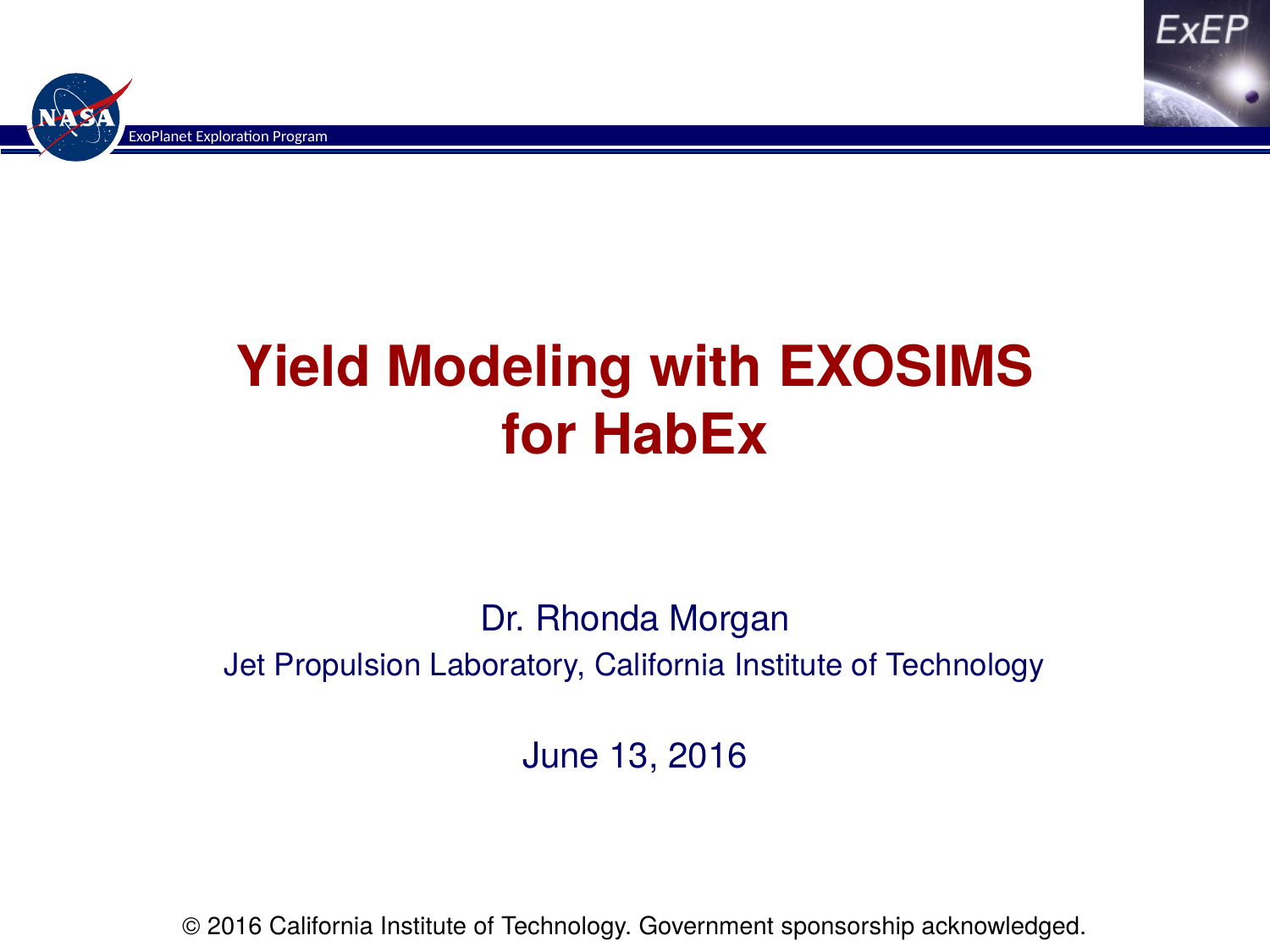

# Yield Modeling with EXOSIMS for HabEx

Dr. Rhonda Morgan
Jet Propulsion Laboratory, California Institute of Technology

June 13, 2016
© 2016 California Institute of Technology. Government sponsorship acknowledged.